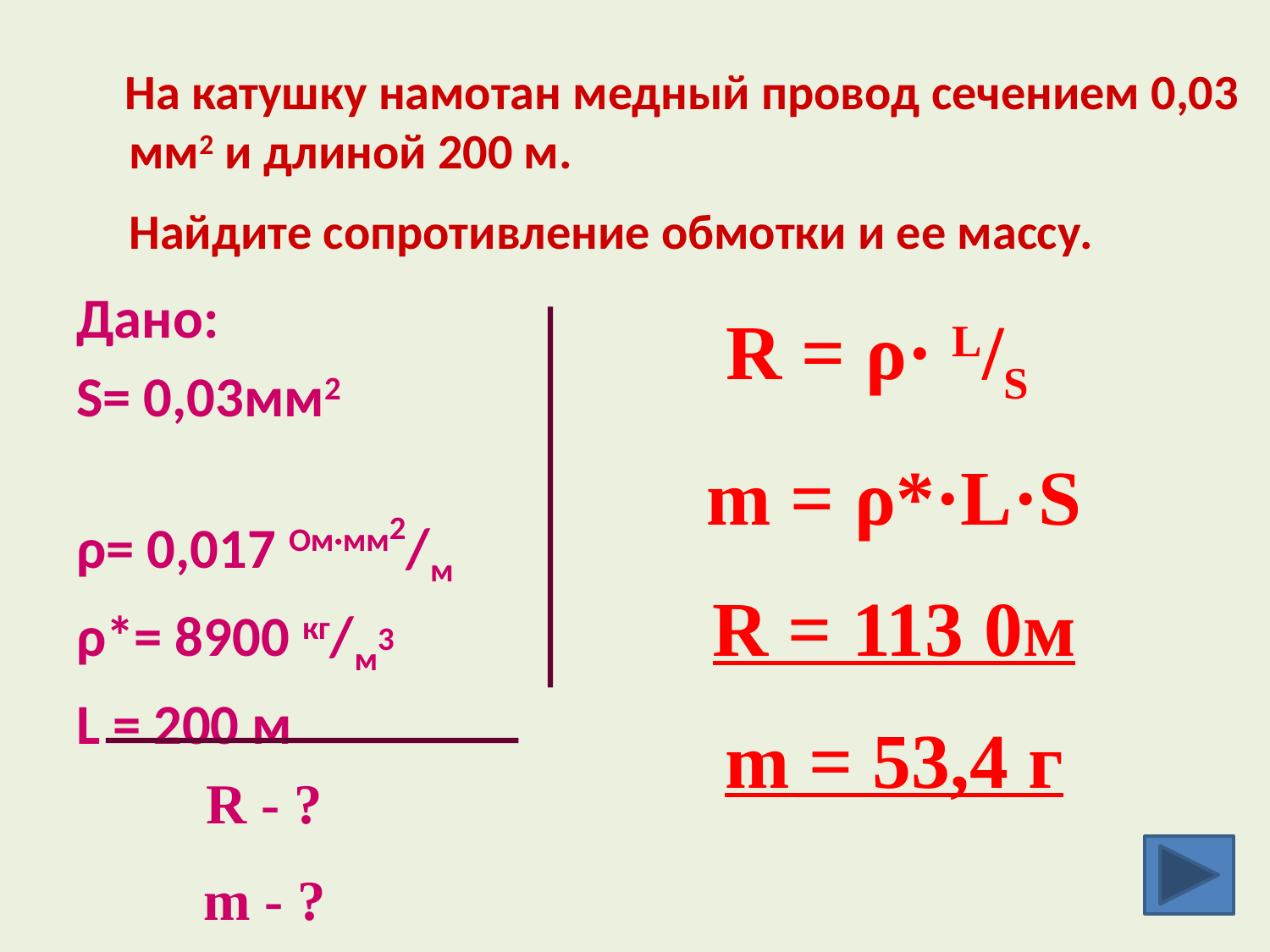

# На катушку намотан медный провод сечением 0,03 мм2 и длиной 200 м. Найдите сопротивление обмотки и ее массу.
Дано:
S= 0,03мм2
ρ= 0,017 Ом·мм2/м
ρ*= 8900 кг/м3
L = 200 м

R = ρ· L/S
m = ρ*·L·S
R = 113 0м
m = 53,4 г

R - ?
m - ?